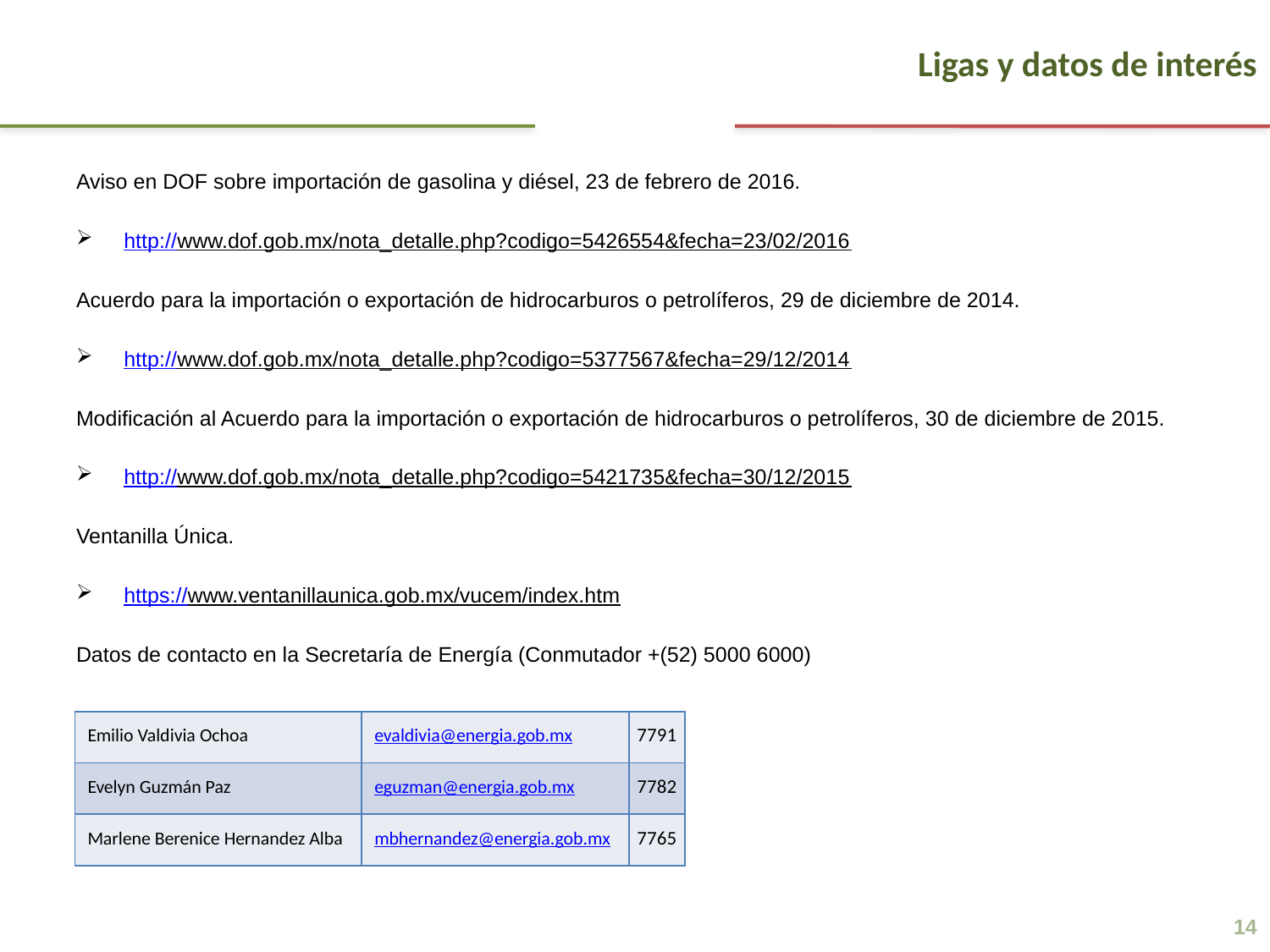

# Ligas y datos de interés
Aviso en DOF sobre importación de gasolina y diésel, 23 de febrero de 2016.

http://www.dof.gob.mx/nota_detalle.php?codigo=5426554&fecha=23/02/2016

Acuerdo para la importación o exportación de hidrocarburos o petrolíferos, 29 de diciembre de 2014.

http://www.dof.gob.mx/nota_detalle.php?codigo=5377567&fecha=29/12/2014

Modificación al Acuerdo para la importación o exportación de hidrocarburos o petrolíferos, 30 de diciembre de 2015.

http://www.dof.gob.mx/nota_detalle.php?codigo=5421735&fecha=30/12/2015

Ventanilla Única.

https://www.ventanillaunica.gob.mx/vucem/index.htm

Datos de contacto en la Secretaría de Energía (Conmutador +(52) 5000 6000)

| Emilio Valdivia Ochoa | evaldivia@energia.gob.mx | 7791 |
| --- | --- | --- |
| Evelyn Guzmán Paz | eguzman@energia.gob.mx | 7782 |
| Marlene Berenice Hernandez Alba | mbhernandez@energia.gob.mx | 7765 |
14